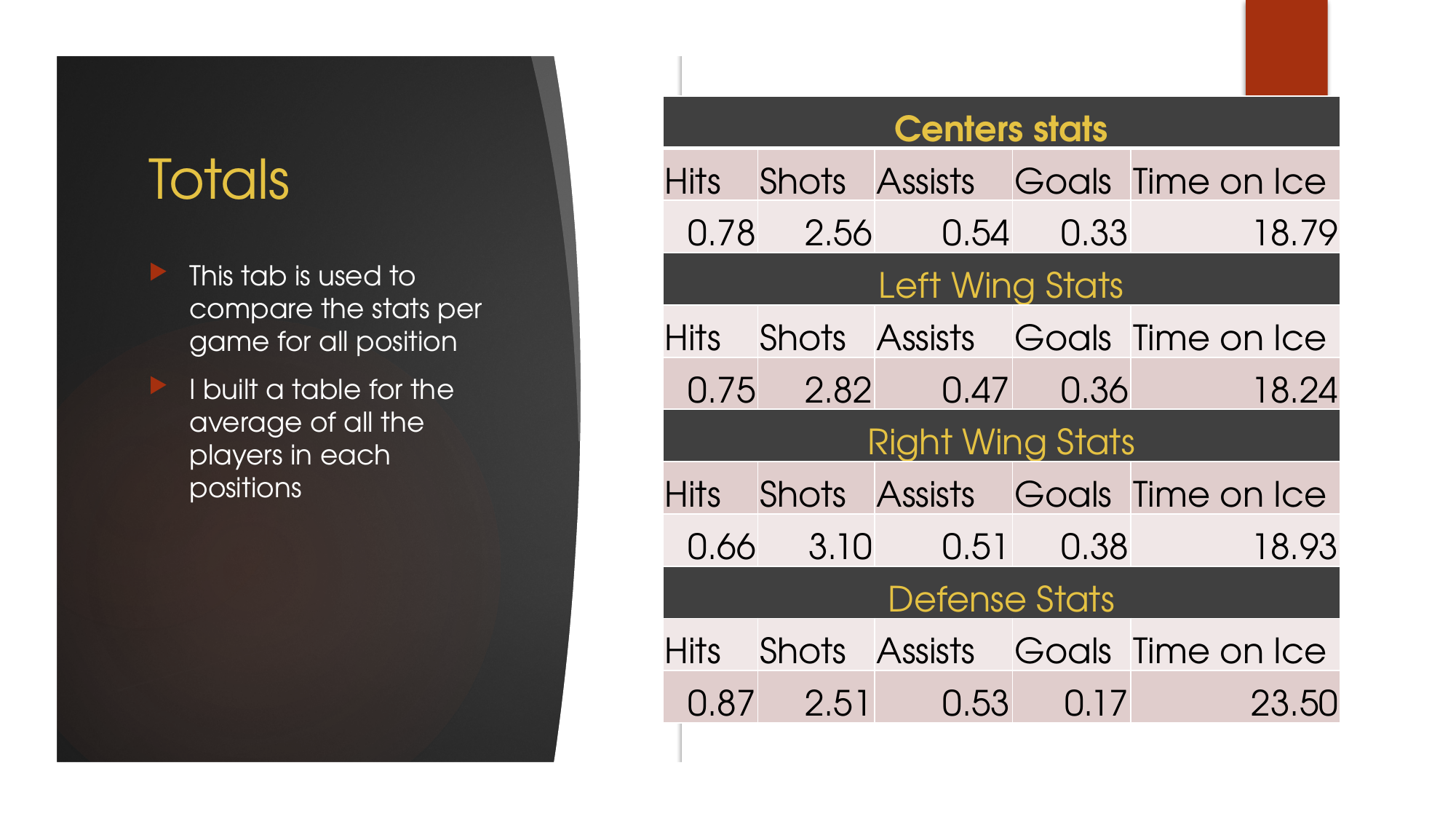

| Centers stats |  |  |  |  |
| --- | --- | --- | --- | --- |
| Hits | Shots | Assists | Goals | Time on Ice |
| 0.78 | 2.56 | 0.54 | 0.33 | 18.79 |
| Left Wing Stats |  |  |  |  |
| Hits | Shots | Assists | Goals | Time on Ice |
| 0.75 | 2.82 | 0.47 | 0.36 | 18.24 |
| Right Wing Stats |  |  |  |  |
| Hits | Shots | Assists | Goals | Time on Ice |
| 0.66 | 3.10 | 0.51 | 0.38 | 18.93 |
| Defense Stats |  |  |  |  |
| Hits | Shots | Assists | Goals | Time on Ice |
| 0.87 | 2.51 | 0.53 | 0.17 | 23.50 |
# Totals
This tab is used to compare the stats per game for all position
I built a table for the average of all the players in each positions